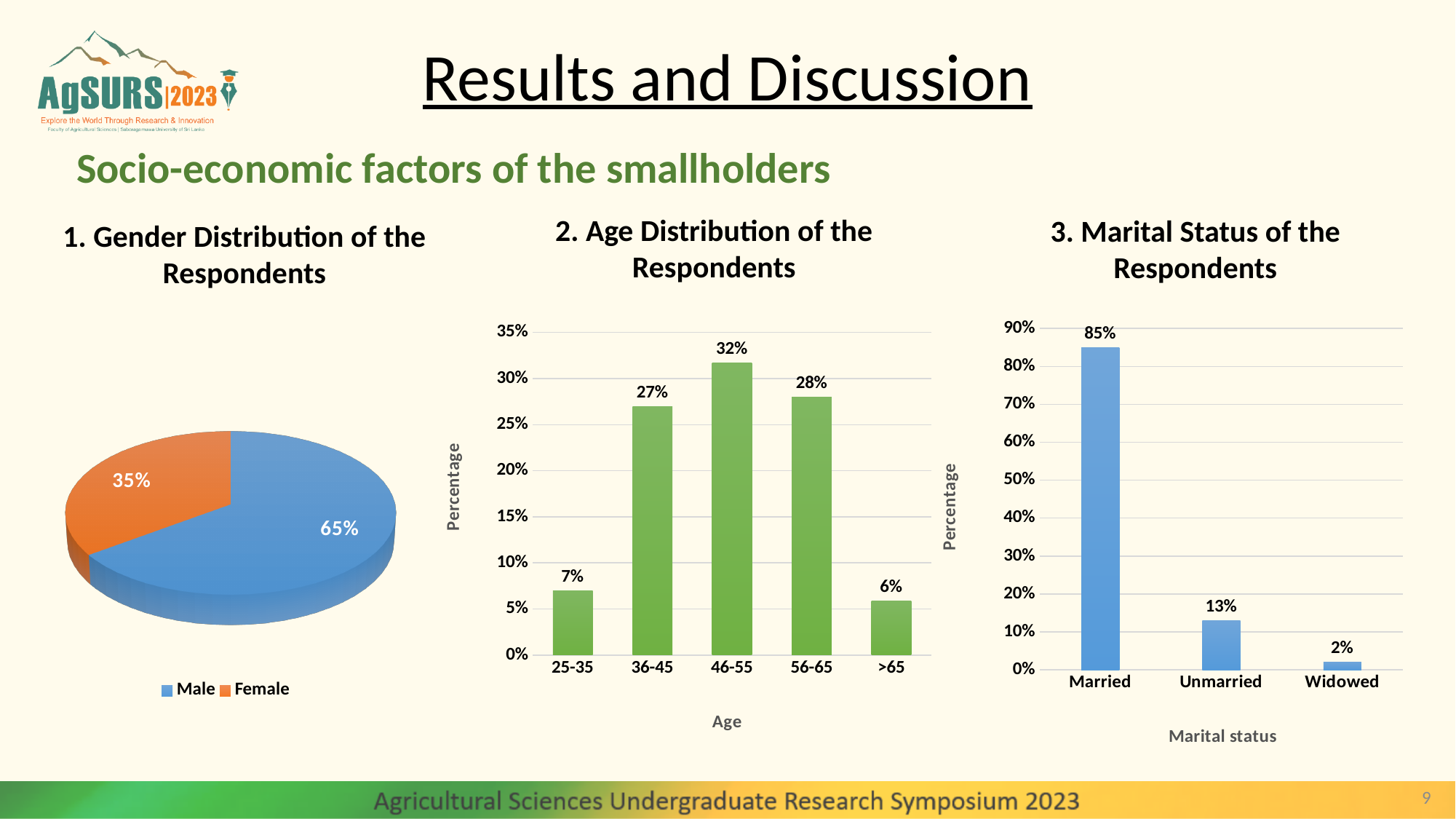

# Results and Discussion
Socio-economic factors of the smallholders
2. Age Distribution of the Respondents
3. Marital Status of the Respondents
1. Gender Distribution of the Respondents

[unsupported chart]

### Chart

| Category |  |
|---|---|
| Married | 0.85 |
| Unmarried | 0.13 |
| Widowed | 0.02 |

### Chart

| Category |  |
|---|---|
| 25-35 | 0.07 |
| 36-45 | 0.27 |
| 46-55 | 0.31666666666666665 |
| 56-65 | 0.28 |
| >65 | 0.058333333333333334 |
9